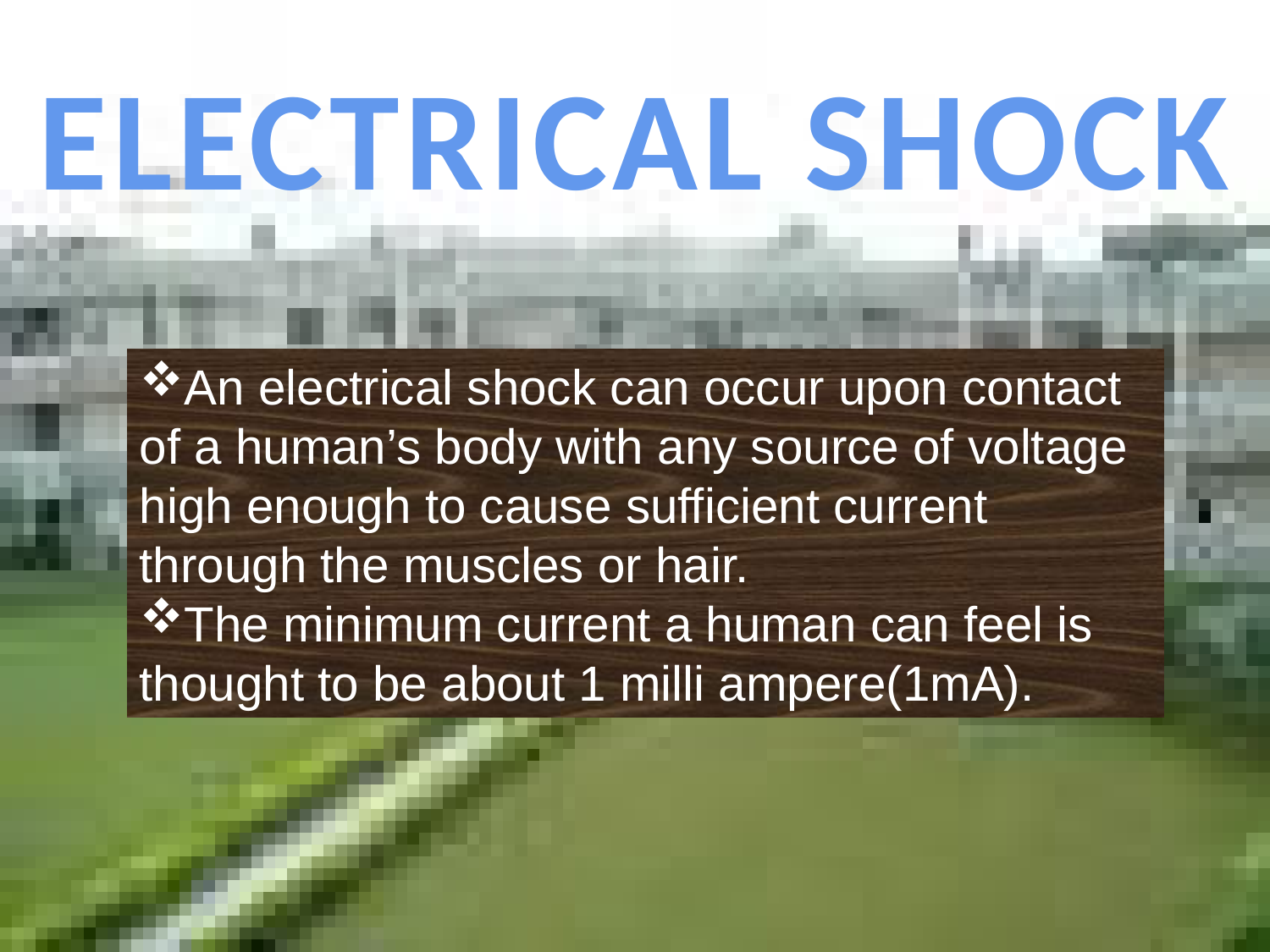

ELECTRICAL SHOCK
An electrical shock can occur upon contact of a human’s body with any source of voltage high enough to cause sufficient current through the muscles or hair.
The minimum current a human can feel is thought to be about 1 milli ampere(1mA).